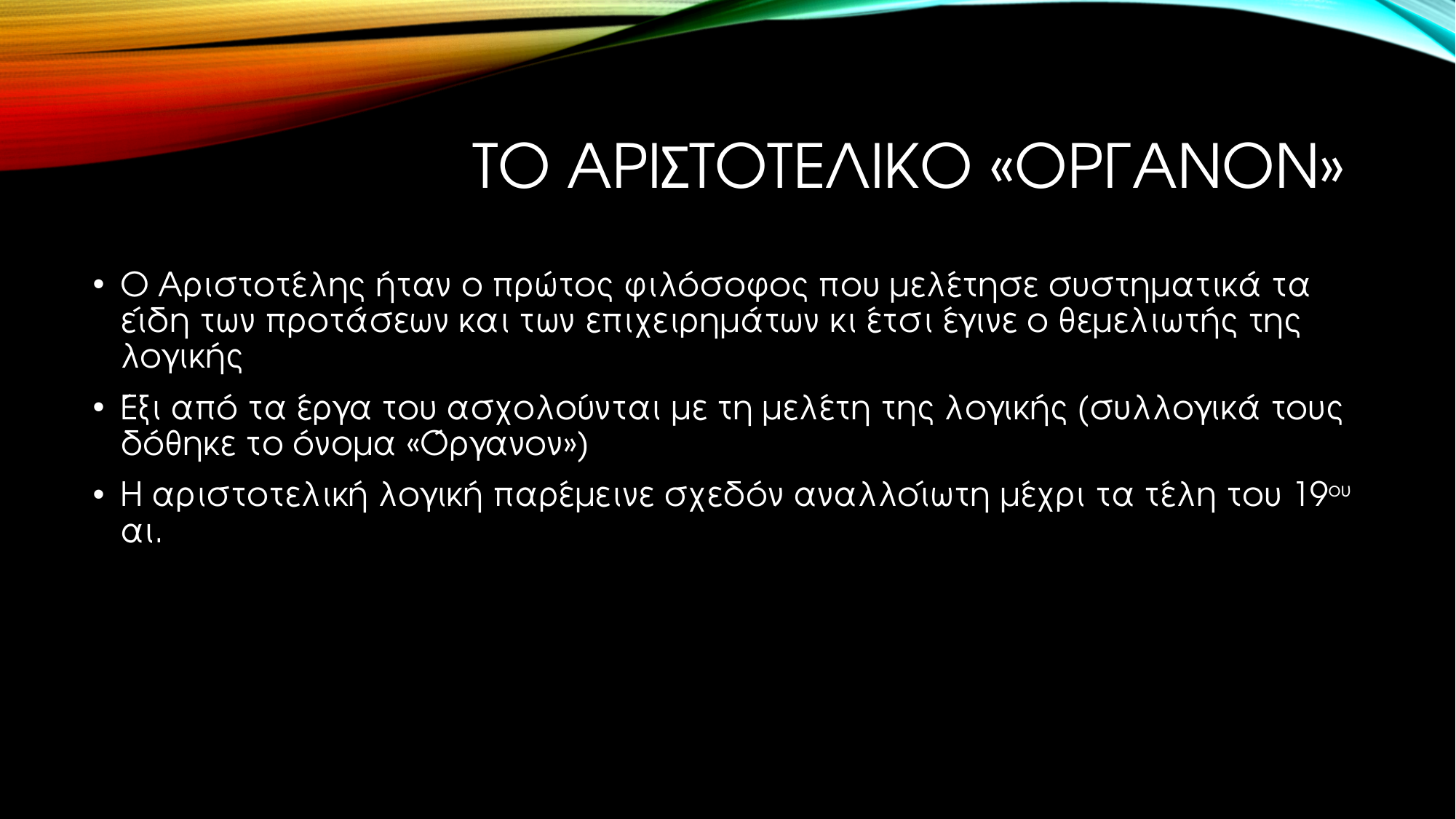

# ΤΟ ΑΡΙΣΤΟΤΕΛΙΚΟ «ΟΡΓΑΝΟΝ»
Ο Αριστοτέλης ήταν ο πρώτος φιλόσοφος που μελέτησε συστηματικά τα είδη των προτάσεων και των επιχειρημάτων κι έτσι έγινε ο θεμελιωτής της λογικής
Έξι από τα έργα του ασχολούνται με τη μελέτη της λογικής (συλλογικά τους δόθηκε το όνομα «Όργανον»)
Η αριστοτελική λογική παρέμεινε σχεδόν αναλλοίωτη μέχρι τα τέλη του 19ου αι.